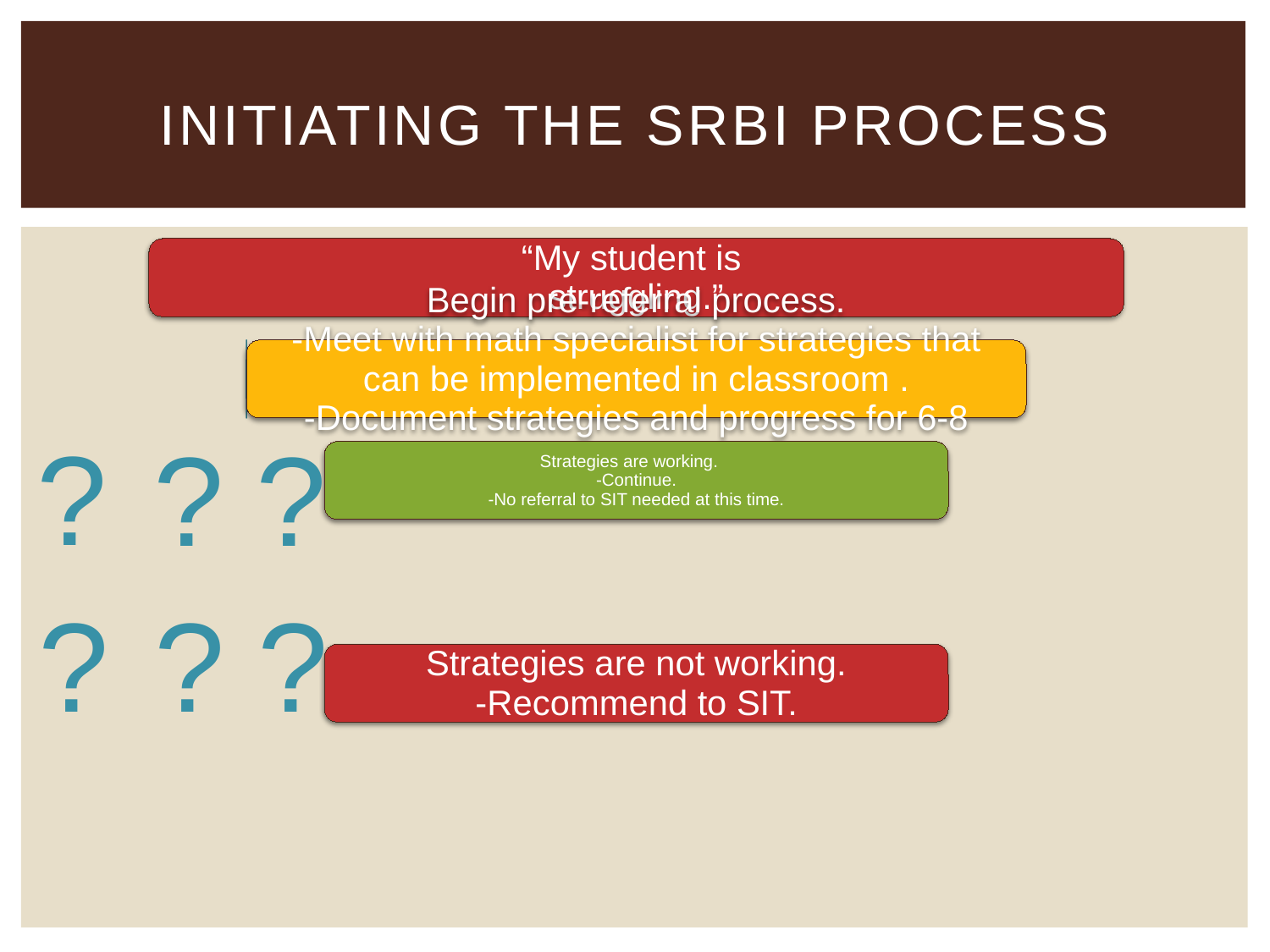

# Initiating the SRBI Process
“My student is
struggling.”
-Meet with math specialist for strategies that can be implemented in classroom .
Strategies are working.
-Continue.
-No referral to SIT needed at this time.
Strategies are not working.
-Recommend to SIT.
?
?
?
?
?
?